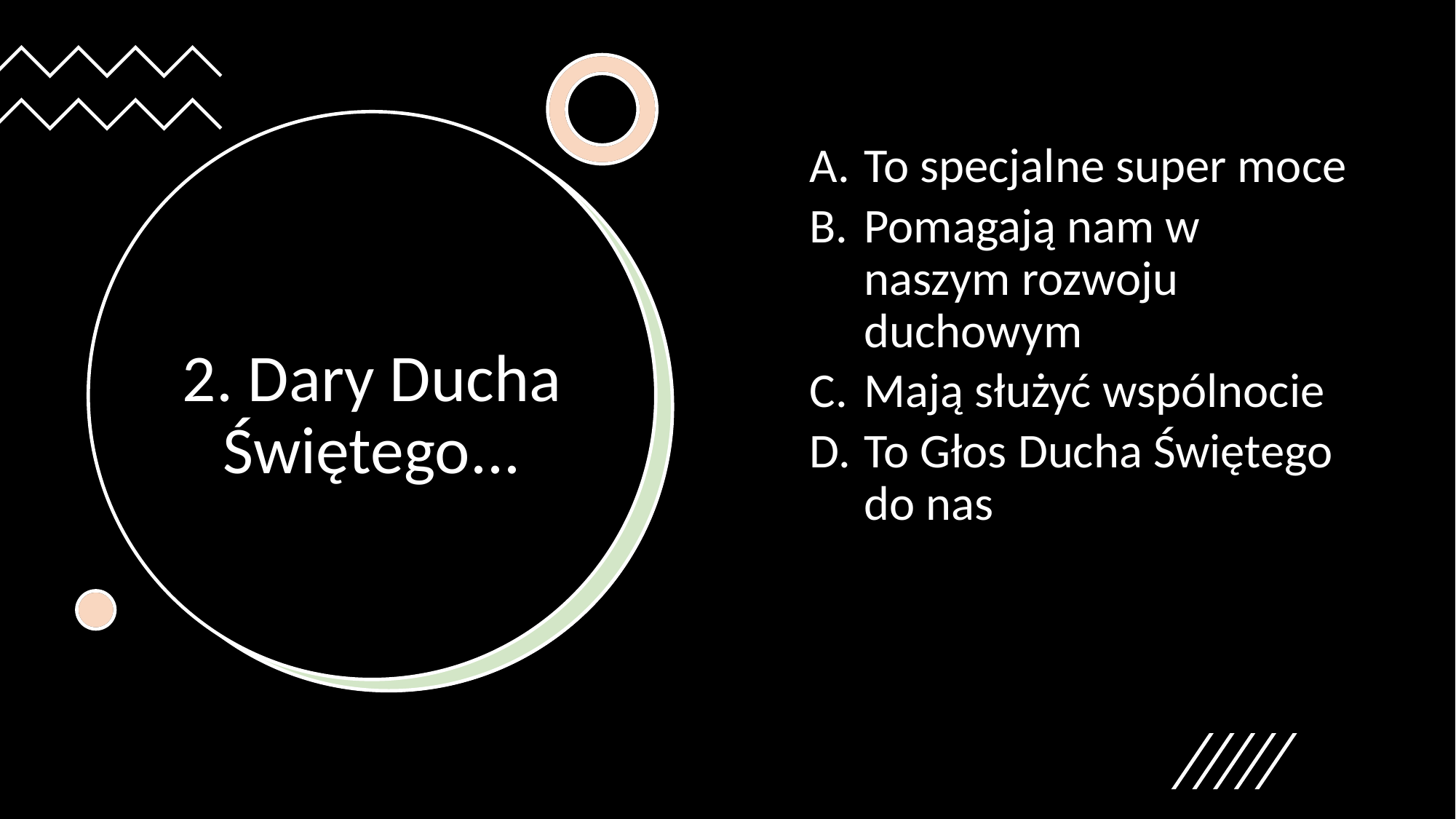

To specjalne super moce
Pomagają nam w naszym rozwoju duchowym
Mają służyć wspólnocie
To Głos Ducha Świętego do nas

# 2. Dary Ducha Świętego...